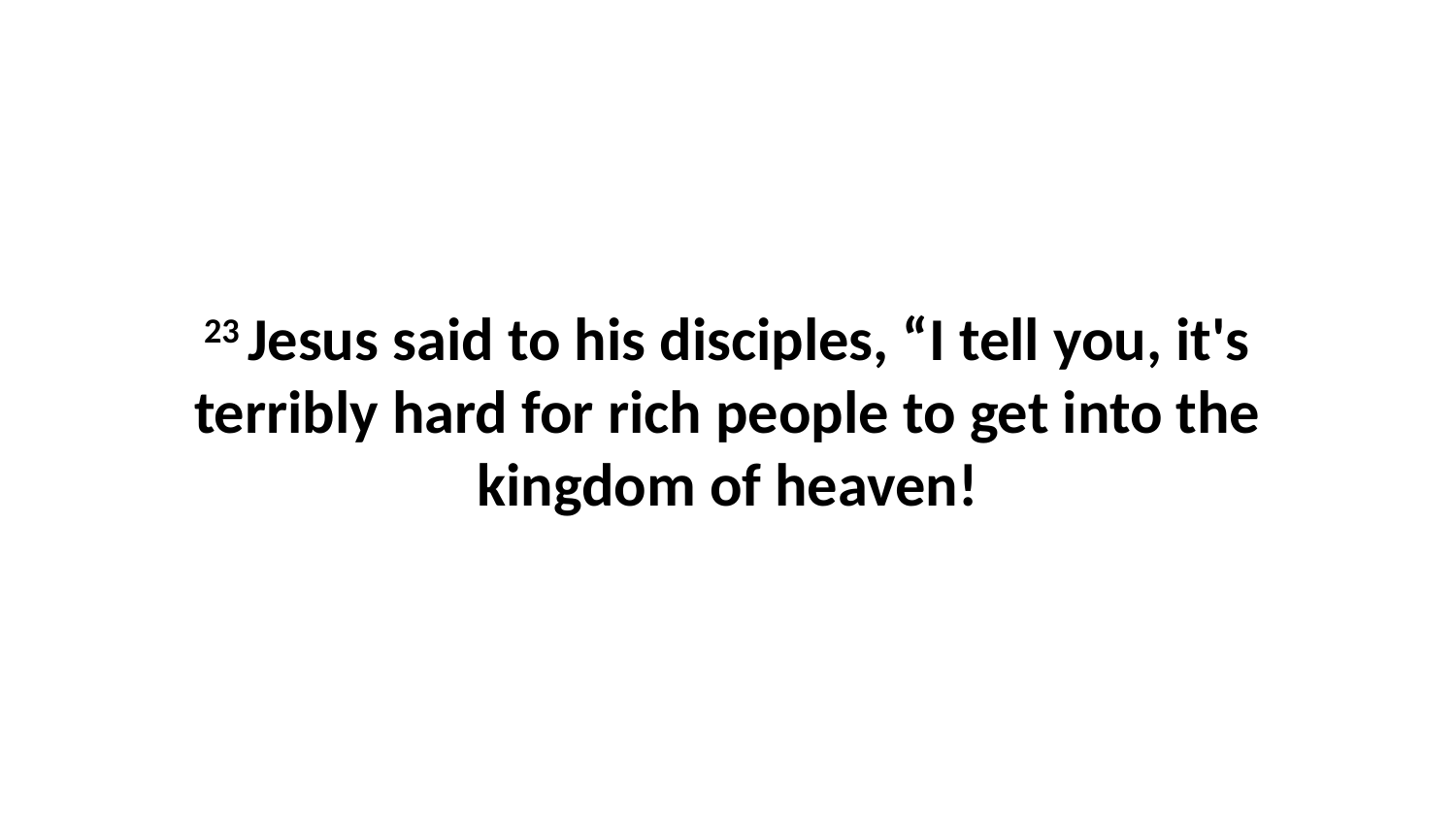

23 Jesus said to his disciples, “I tell you, it's terribly hard for rich people to get into the kingdom of heaven!